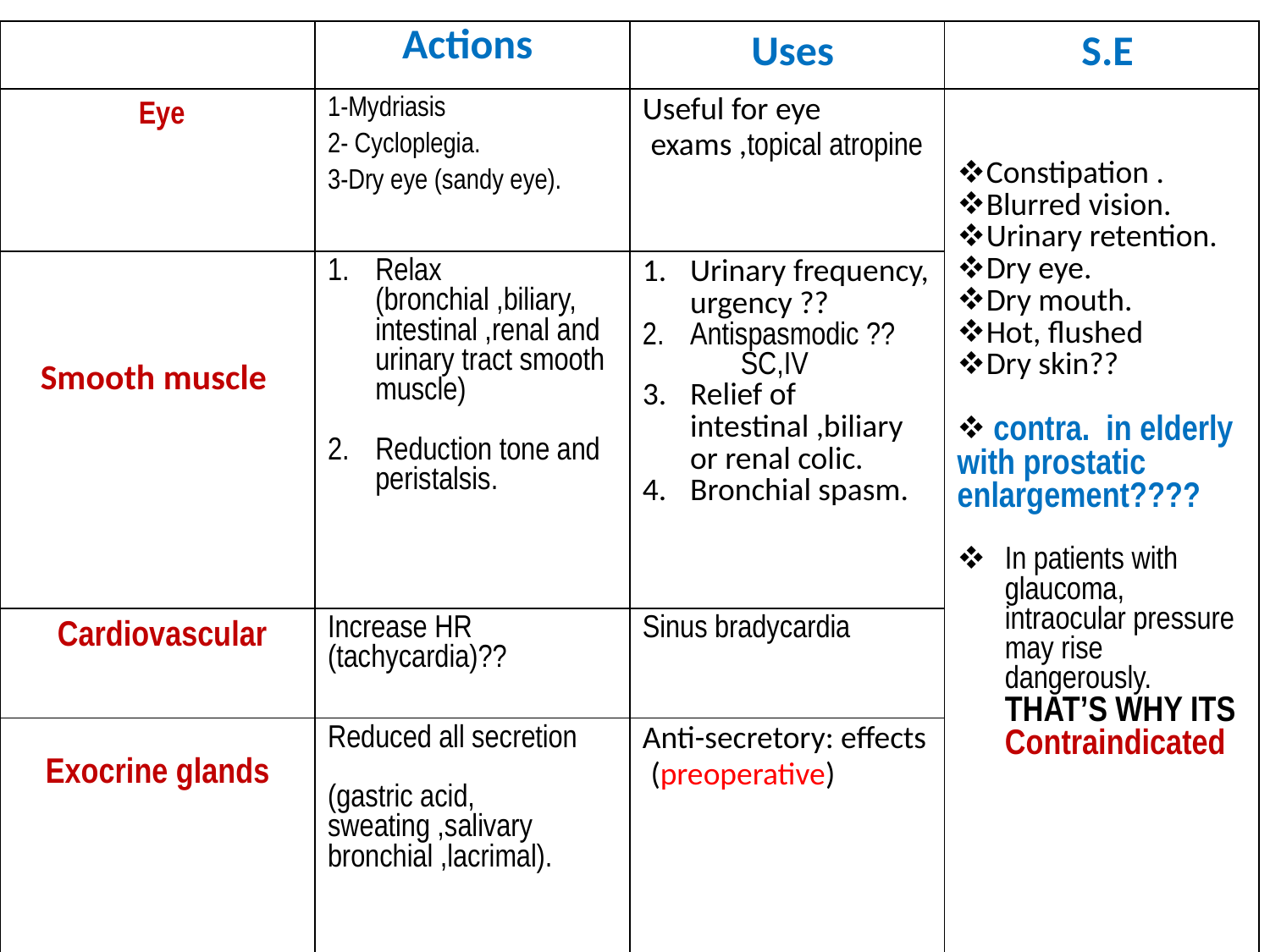

|  | Actions | Uses | S.E |
| --- | --- | --- | --- |
| Eye | 1-Mydriasis 2- Cycloplegia. 3-Dry eye (sandy eye). | Useful for eye exams ,topical atropine | Constipation . Blurred vision. Urinary retention. Dry eye. Dry mouth. Hot, flushed Dry skin?? contra. in elderly with prostatic enlargement???? In patients with glaucoma, intraocular pressure may rise dangerously. THAT’S WHY ITS Contraindicated |
| Smooth muscle | Relax (bronchial ,biliary, intestinal ,renal and urinary tract smooth muscle) Reduction tone and peristalsis. | Urinary frequency, urgency ?? Antispasmodic ?? SC,IV Relief of intestinal ,biliary or renal colic. Bronchial spasm. |  |
| Cardiovascular | Increase HR (tachycardia)?? | Sinus bradycardia |  |
| Exocrine glands | Reduced all secretion (gastric acid, sweating ,salivary bronchial ,lacrimal). | Anti-secretory: effects (preoperative) |  |